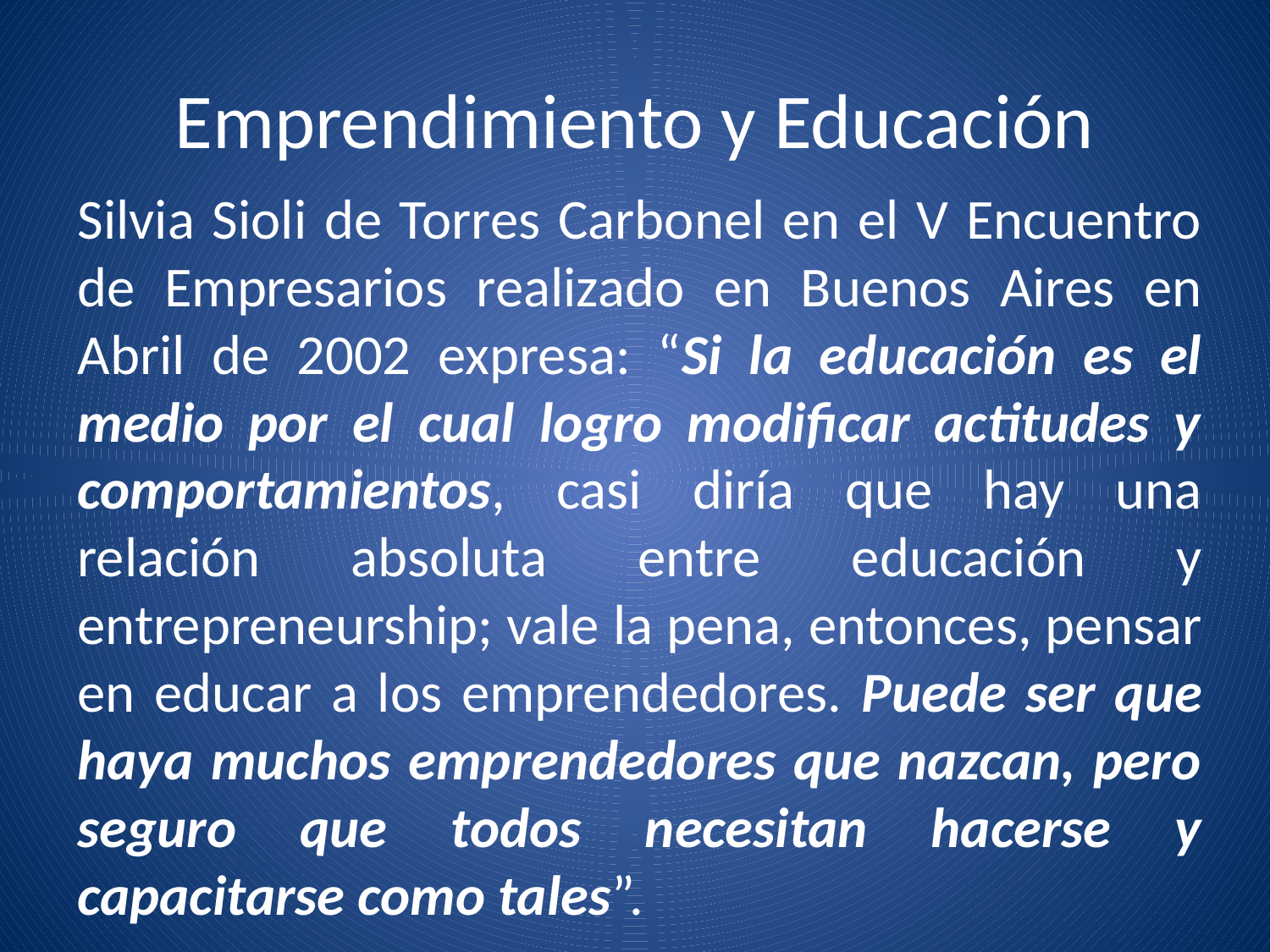

# Emprendimiento y Educación
Silvia Sioli de Torres Carbonel en el V Encuentro de Empresarios realizado en Buenos Aires en Abril de 2002 expresa: “Si la educación es el medio por el cual logro modificar actitudes y comportamientos, casi diría que hay una relación absoluta entre educación y entrepreneurship; vale la pena, entonces, pensar en educar a los emprendedores. Puede ser que haya muchos emprendedores que nazcan, pero seguro que todos necesitan hacerse y capacitarse como tales”.